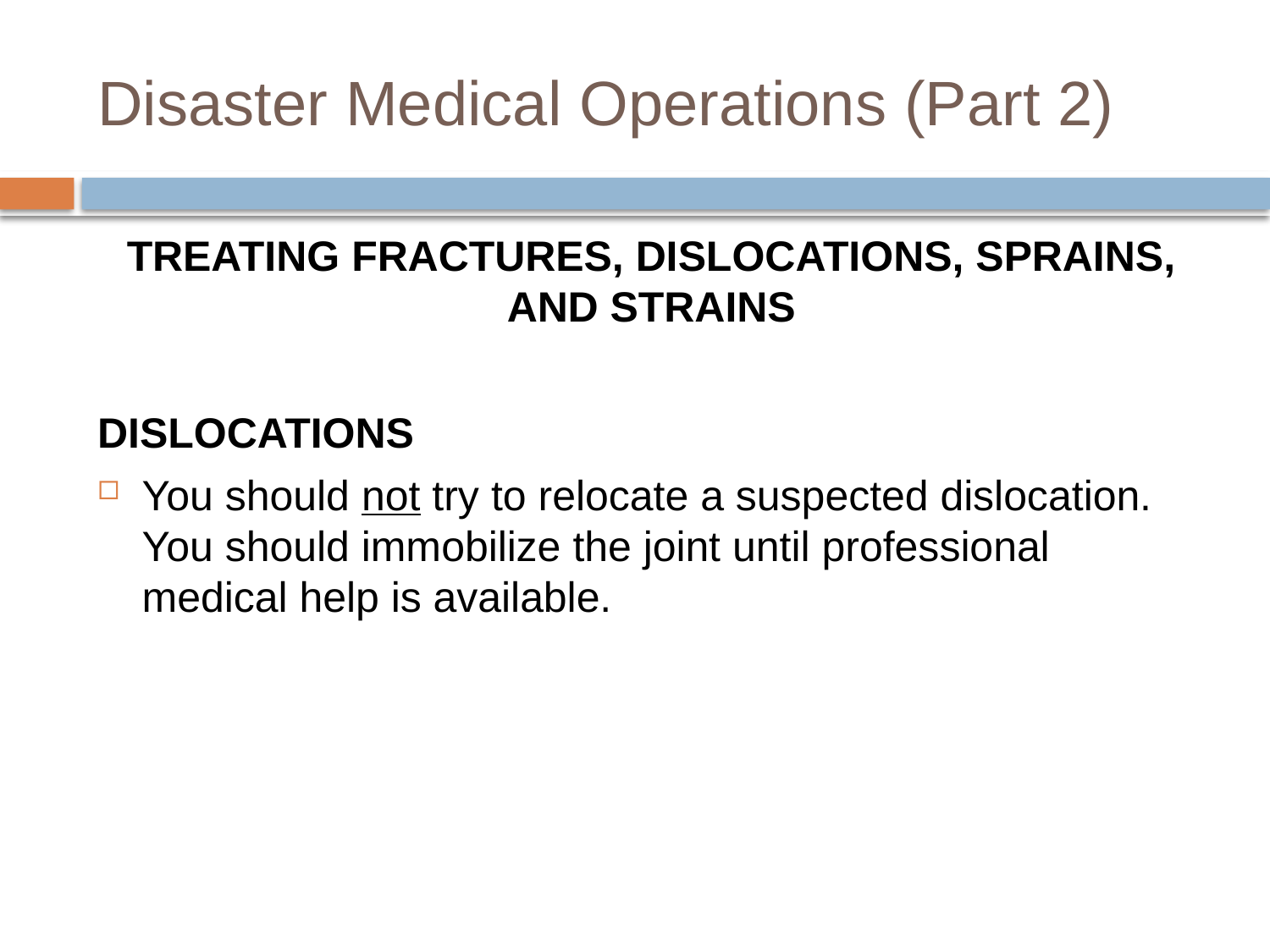

# Disaster Medical Operations (Part 2)
Treating Fractures, Dislocations, Sprains, and Strains

Dislocations
You should not try to relocate a suspected dislocation.  You should immobilize the joint until professional medical help is available.